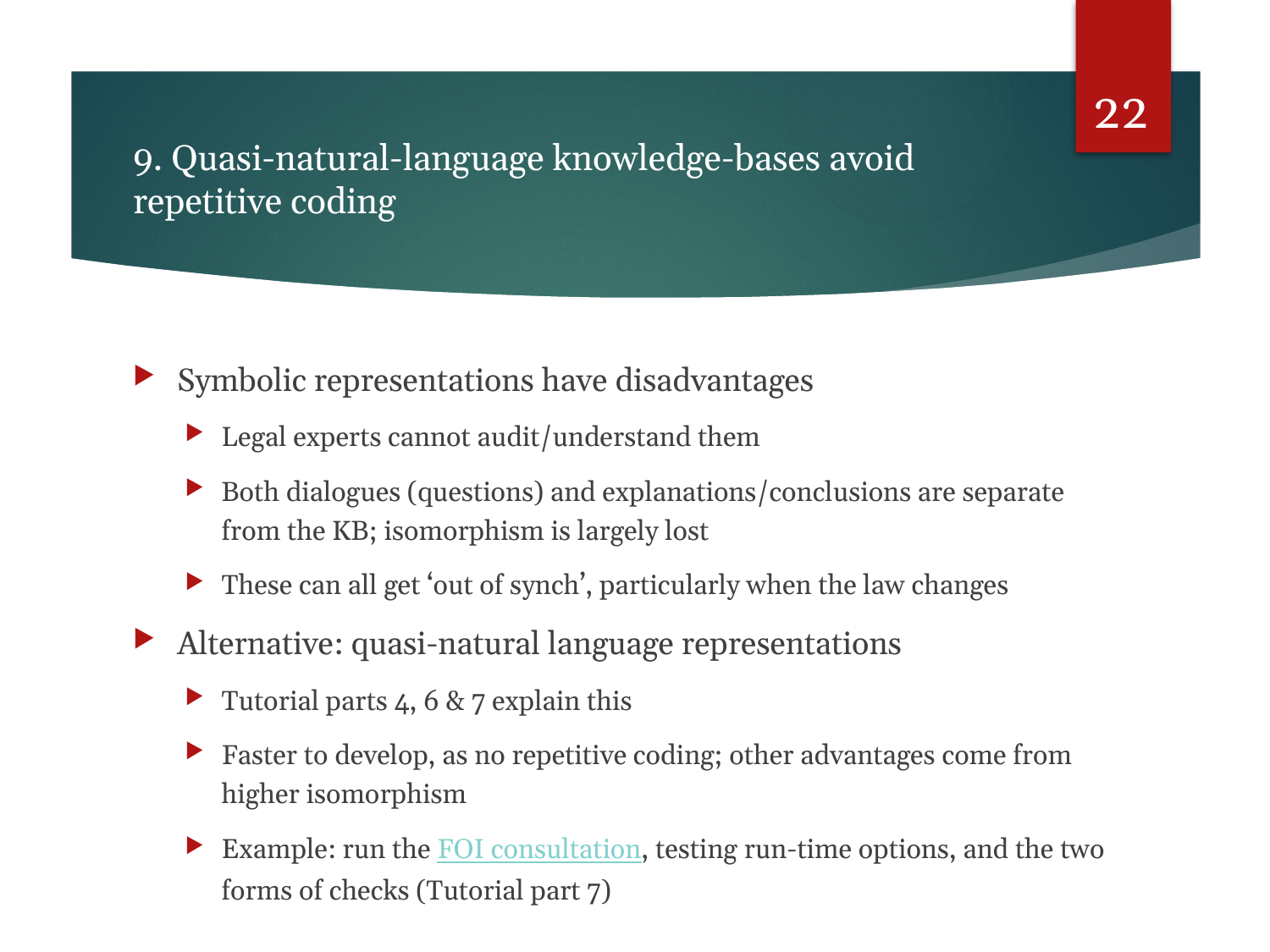

22
# 9. Quasi-natural-language knowledge-bases avoid repetitive coding
Symbolic representations have disadvantages
Legal experts cannot audit/understand them
Both dialogues (questions) and explanations/conclusions are separate from the KB; isomorphism is largely lost
These can all get ‘out of synch’, particularly when the law changes
Alternative: quasi-natural language representations
Tutorial parts 4, 6 & 7 explain this
Faster to develop, as no repetitive coding; other advantages come from higher isomorphism
Example: run the FOI consultation, testing run-time options, and the two forms of checks (Tutorial part 7)